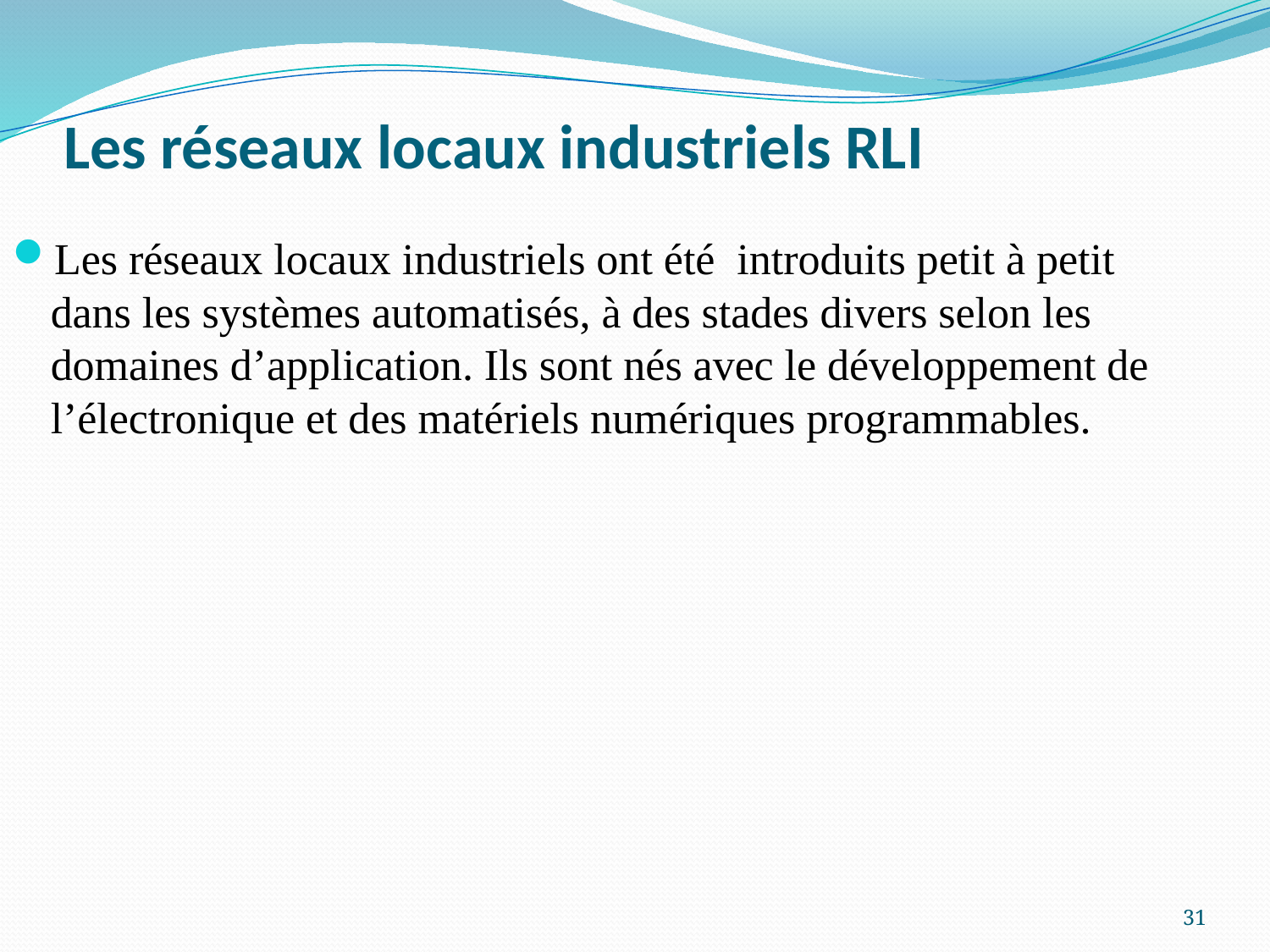

# Les réseaux locaux industriels RLI
Les réseaux locaux industriels ont été  introduits petit à petit dans les systèmes automatisés, à des stades divers selon les domaines d’application. Ils sont nés avec le développement de l’électronique et des matériels numériques programmables.
31